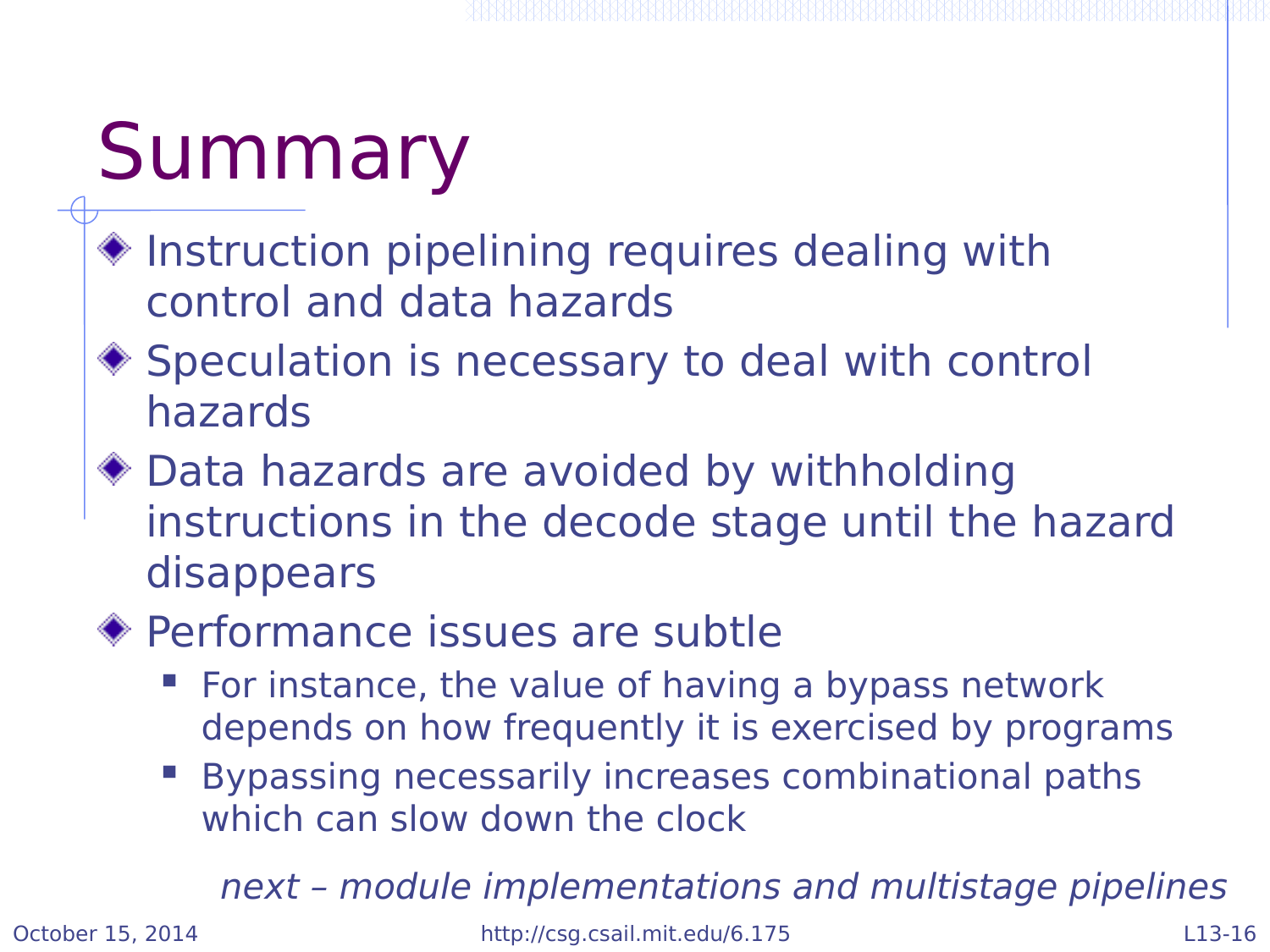

# Summary
Instruction pipelining requires dealing with control and data hazards
Speculation is necessary to deal with control hazards
Data hazards are avoided by withholding instructions in the decode stage until the hazard disappears
Performance issues are subtle
For instance, the value of having a bypass network depends on how frequently it is exercised by programs
Bypassing necessarily increases combinational paths which can slow down the clock
next – module implementations and multistage pipelines
October 15, 2014
http://csg.csail.mit.edu/6.175
L13-16